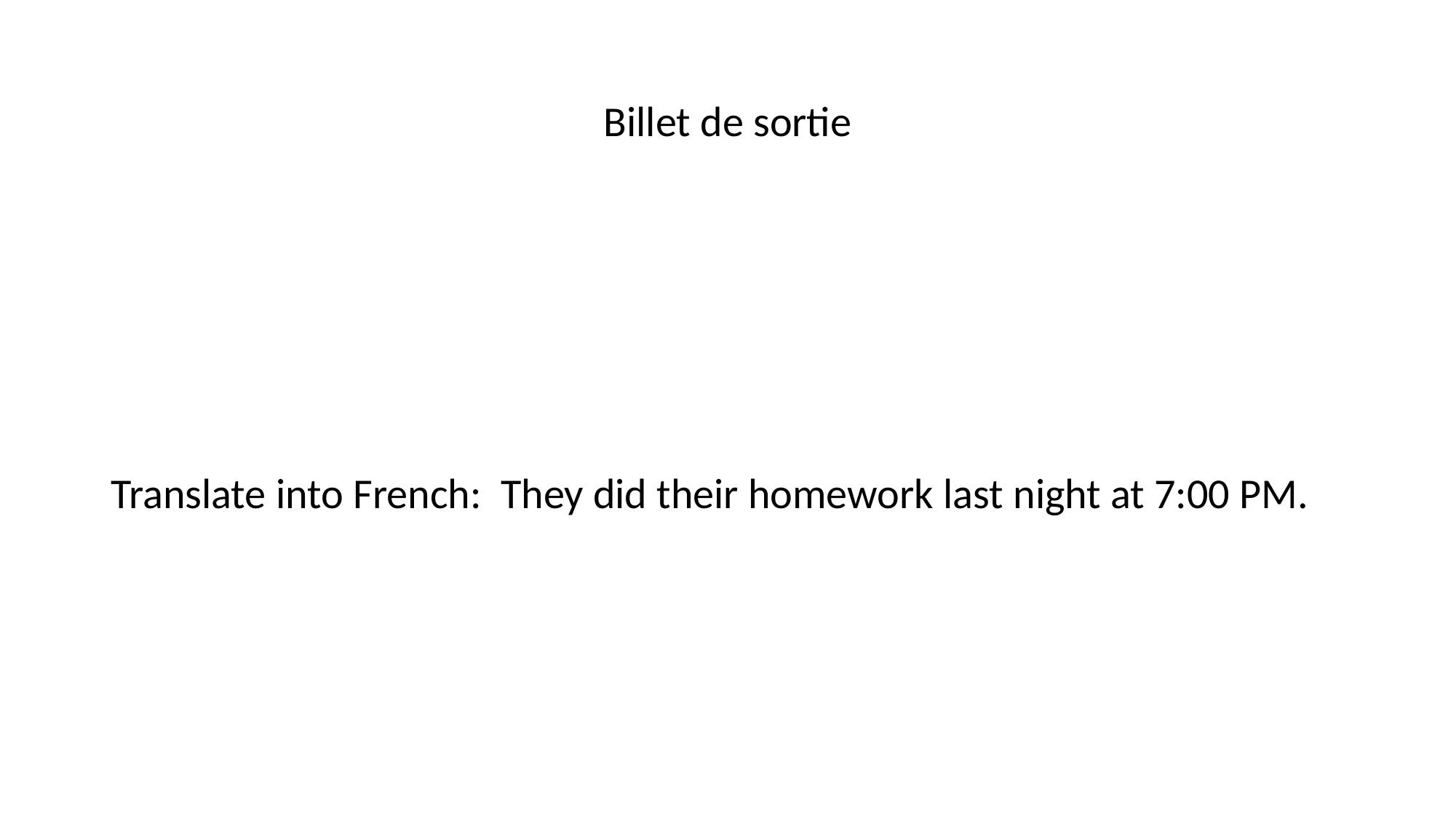

# Billet de sortie

Translate into French:  They did their homework last night at 7:00 PM.